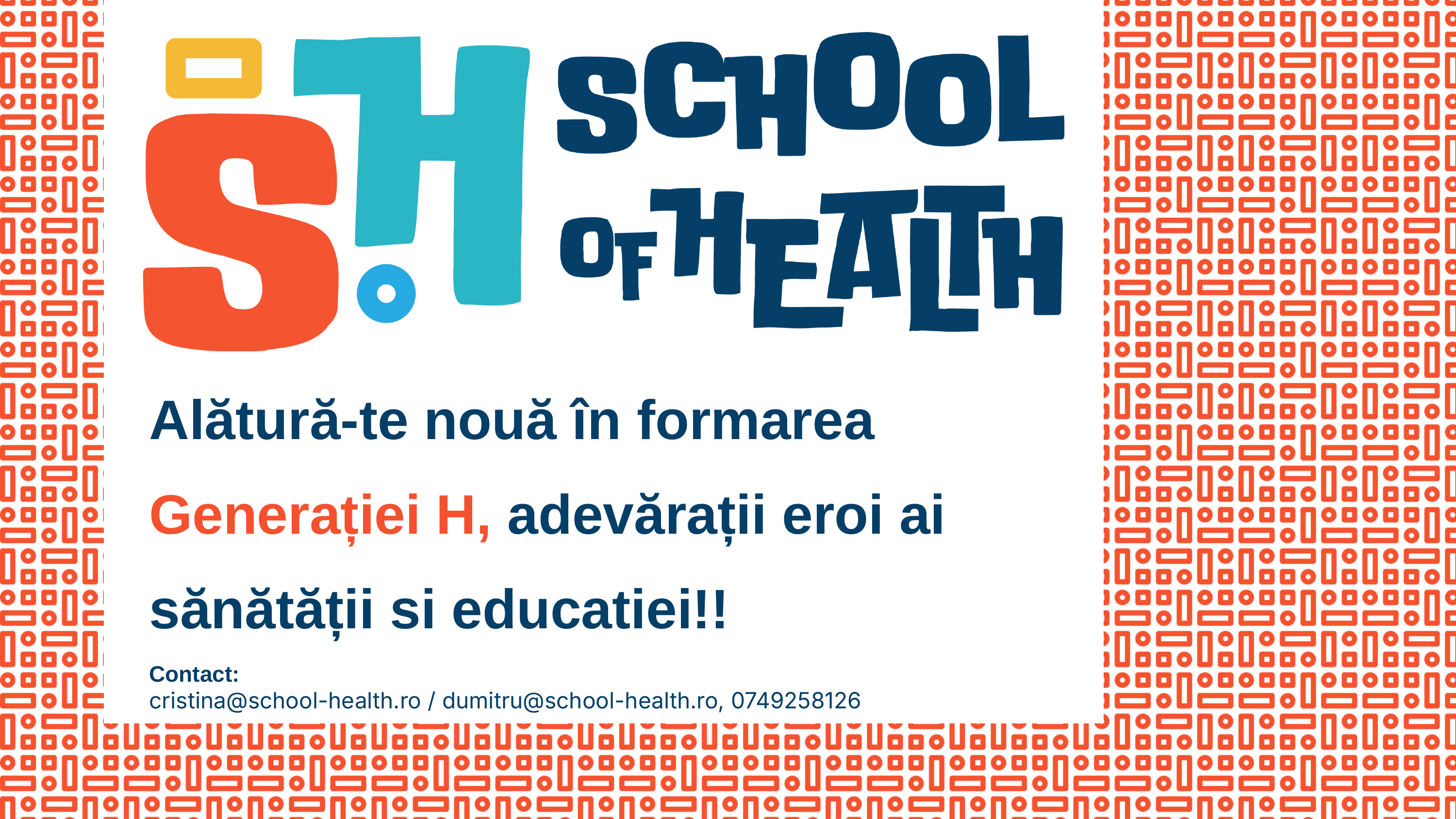

Alătură-te nouă în formarea Generației H, adevărații eroi ai sănătății si educatiei!!
Contact:
cristina@school-health.ro / dumitru@school-health.ro, 0749258126